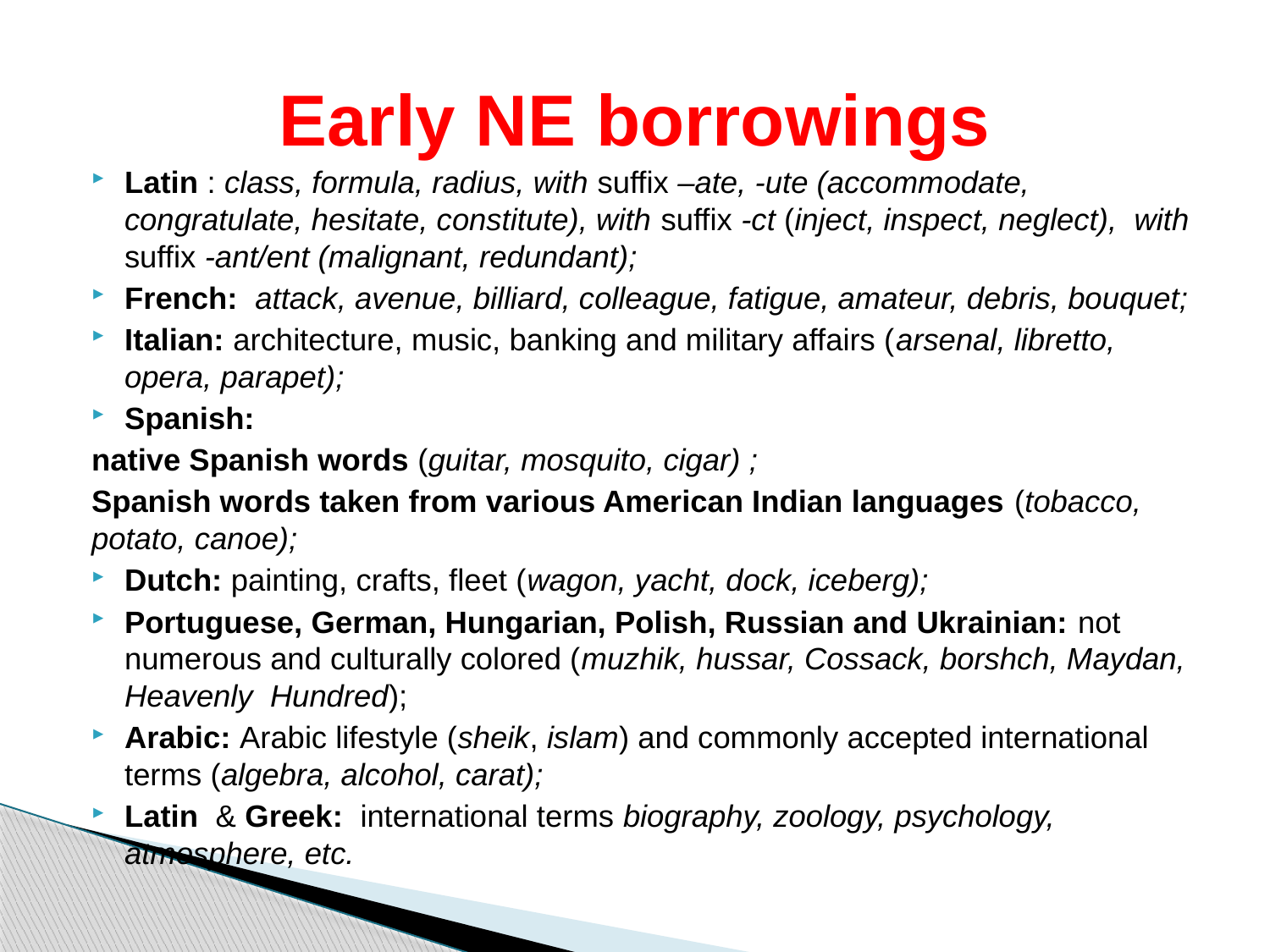

# Early NE borrowings
Latin : class, formula, radius, with suffix –ate, -ute (accommodate, congratulate, hesitate, constitute), with suffix -ct (inject, inspect, neglect),  with suffix -ant/ent (malignant, redundant);
French:  attack, avenue, billiard, colleague, fatigue, amateur, debris, bouquet;
Italian: architecture, music, banking and military affairs (arsenal, libretto, opera, parapet);
Spanish:
native Spanish words (guitar, mosquito, cigar) ;
Spanish words taken from various American Indian languages (tobacco, potato, canoe);
Dutch: painting, crafts, fleet (wagon, yacht, dock, iceberg);
Portuguese, German, Hungarian, Polish, Russian and Ukrainian: not numerous and culturally colored (muzhik, hussar, Cossack, borshch, Maydan, Heavenly  Hundred);
Arabic: Arabic lifestyle (sheik, islam) and commonly accepted international terms (algebra, alcohol, carat);
Latin  & Greek:  international terms biography, zoology, psychology, atmosphere, etc.